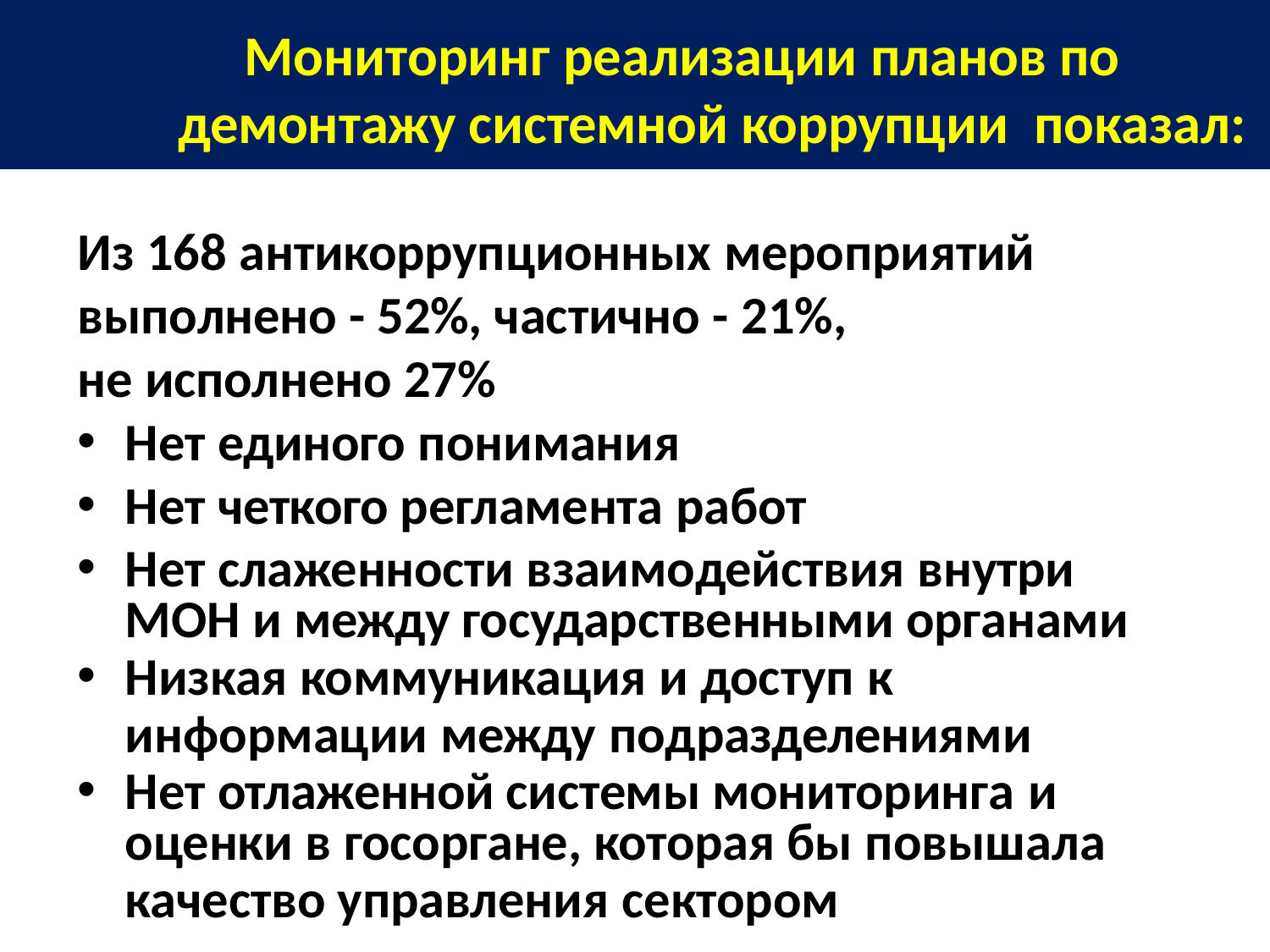

# Мониторинг реализации планов по  демонтажу системной коррупции  показал:
Из 168 антикоррупционных мероприятий
выполнено - 52%, частично - 21%,
не исполнено 27%
Нет единого понимания
Нет четкого регламента работ
Нет слаженности взаимодействия внутри  МОН и между государственными органами
Низкая коммуникация и доступ к
информации между подразделениями
Нет отлаженной системы мониторинга и
оценки в госоргане, которая бы повышала
качество управления сектором